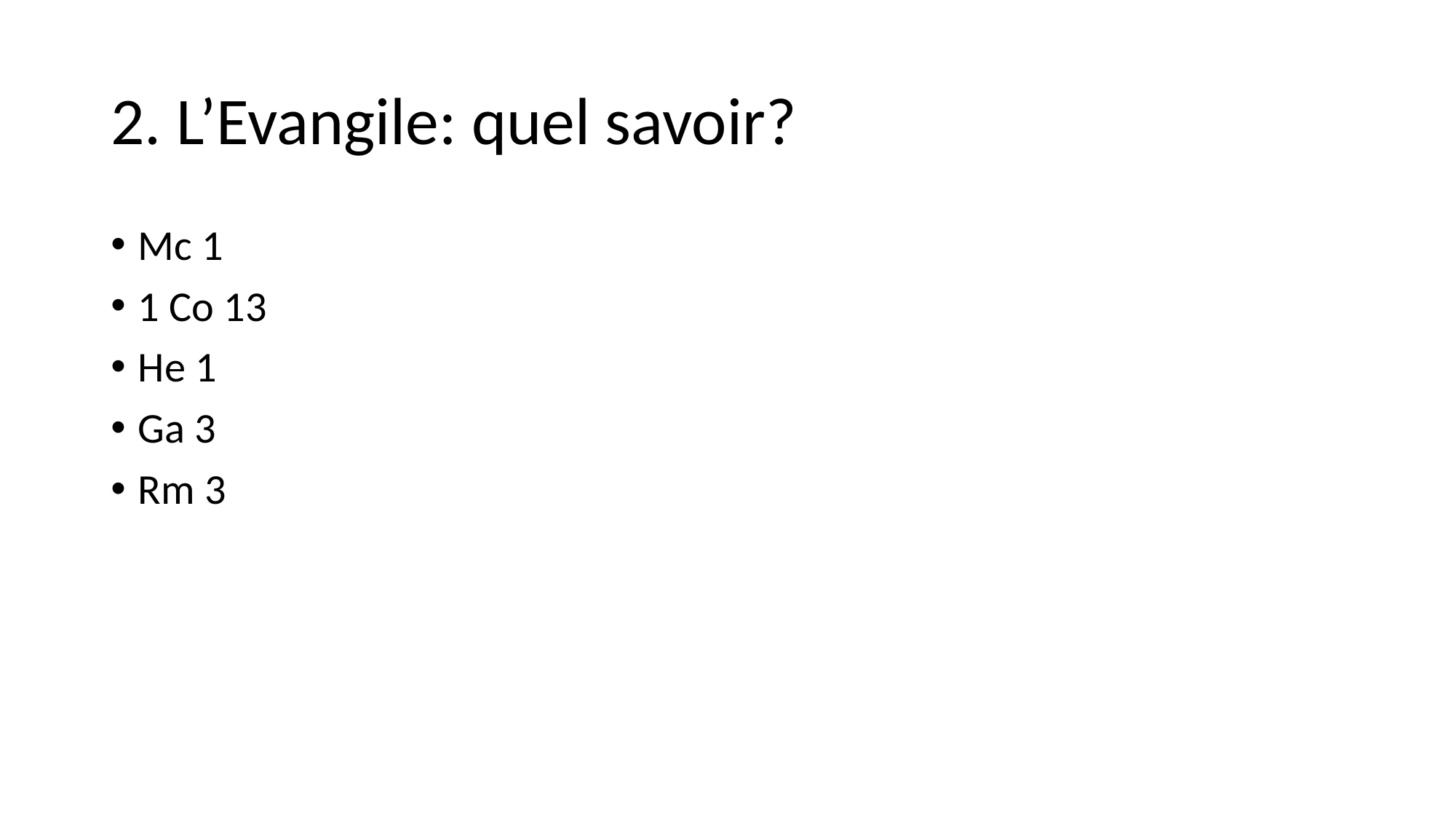

# 2. L’Evangile: quel savoir?
Mc 1
1 Co 13
He 1
Ga 3
Rm 3